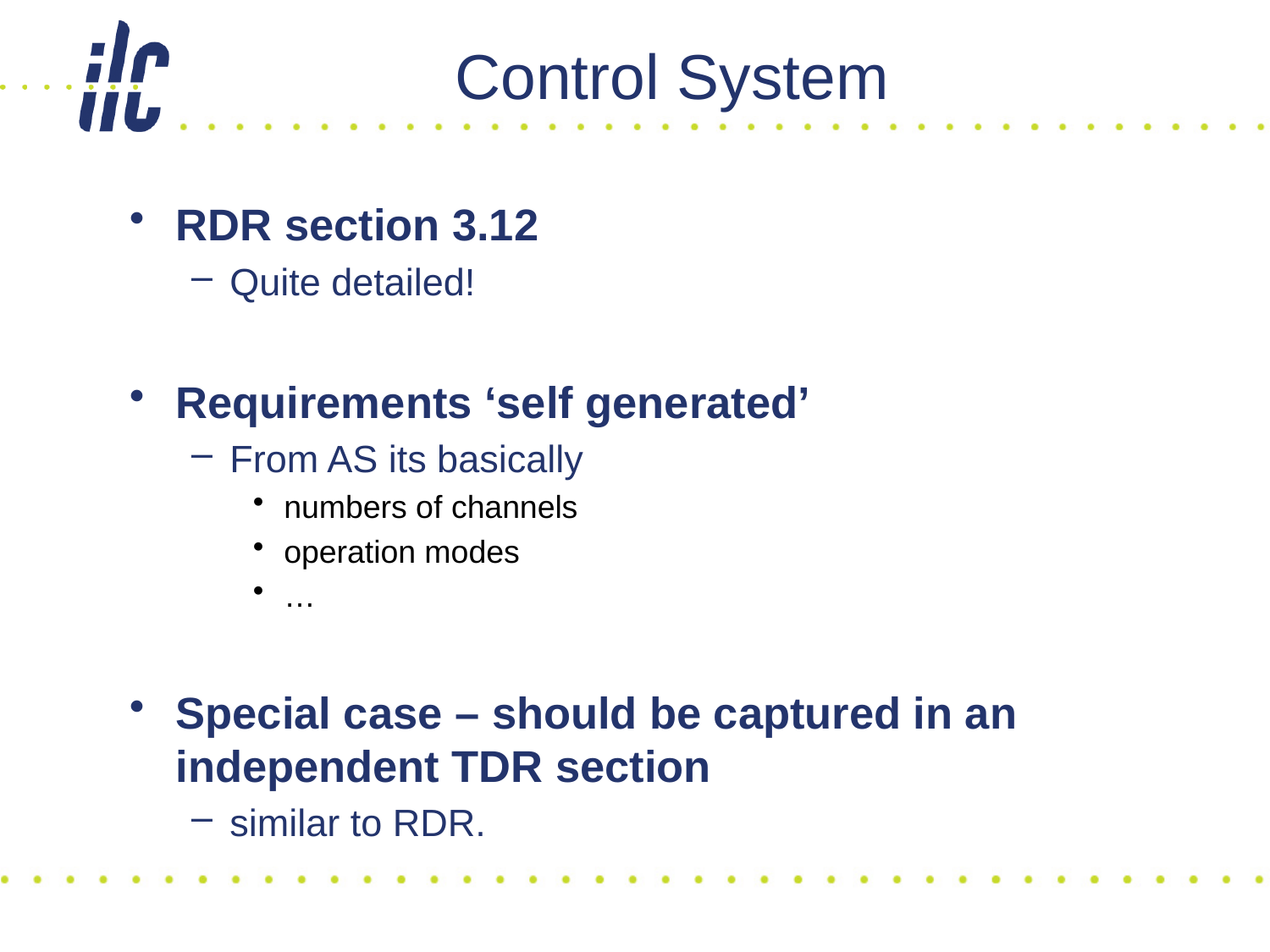

# Control System
RDR section 3.12
Quite detailed!

Requirements ‘self generated’
From AS its basically
numbers of channels
operation modes
…

Special case – should be captured in an independent TDR section
similar to RDR.